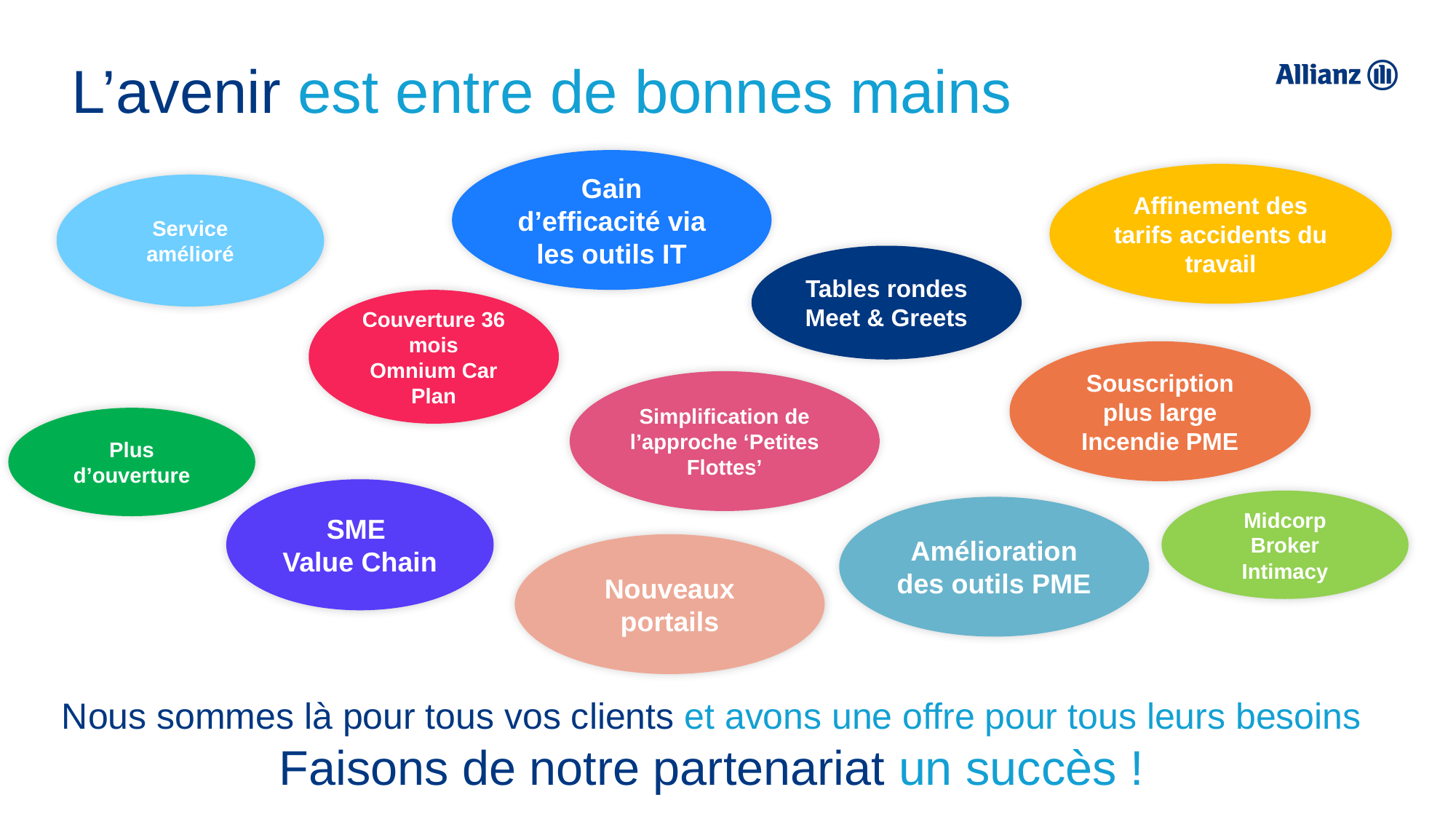

L’avenir est entre de bonnes mains

Gain d’efficacité via les outils IT
Affinement des tarifs accidents du travail
Service amélioré
Tables rondes
Meet & Greets
Couverture 36 mois
Omnium Car Plan
Souscription plus large Incendie PME
Simplification de l’approche ‘Petites Flottes’
Plus d’ouverture
SME
Value Chain
Midcorp
Broker Intimacy
Amélioration des outils PME
Nouveaux portails
Nous sommes là pour tous vos clients et avons une offre pour tous leurs besoins
Faisons de notre partenariat un succès !